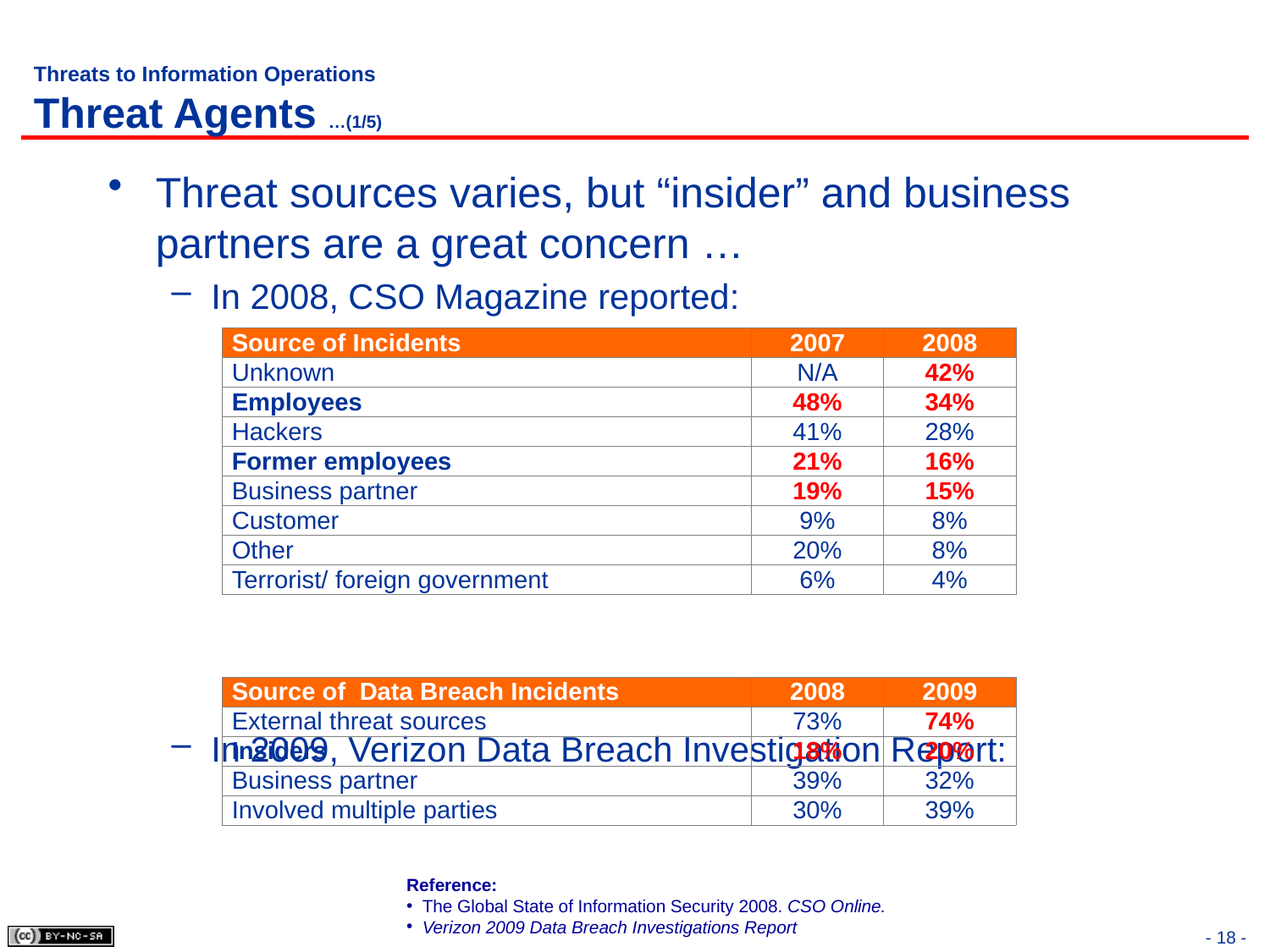

# Threats to Information Operations Threat Agents …(1/5)
Threat sources varies, but “insider” and business partners are a great concern …
In 2008, CSO Magazine reported:

In 2009, Verizon Data Breach Investigation Report:

| Source of Incidents | 2007 | 2008 |
| --- | --- | --- |
| Unknown | N/A | 42% |
| Employees | 48% | 34% |
| Hackers | 41% | 28% |
| Former employees | 21% | 16% |
| Business partner | 19% | 15% |
| Customer | 9% | 8% |
| Other | 20% | 8% |
| Terrorist/ foreign government | 6% | 4% |
| Source of Data Breach Incidents | 2008 | 2009 |
| --- | --- | --- |
| External threat sources | 73% | 74% |
| Insiders | 18% | 20% |
| Business partner | 39% | 32% |
| Involved multiple parties | 30% | 39% |
Reference:
The Global State of Information Security 2008. CSO Online.
Verizon 2009 Data Breach Investigations Report
- 18 -